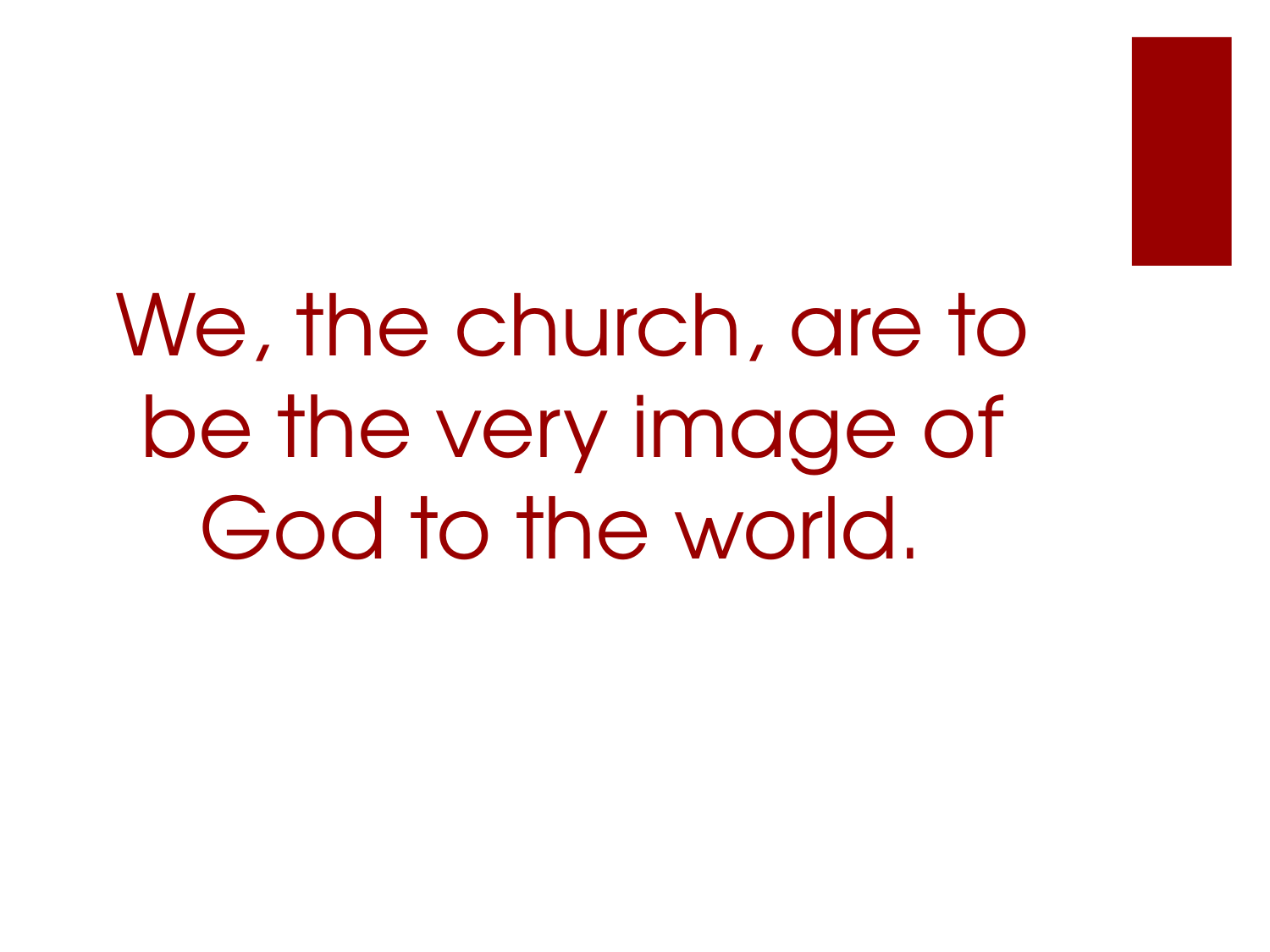

# We, the church, are to be the very image of God to the world.